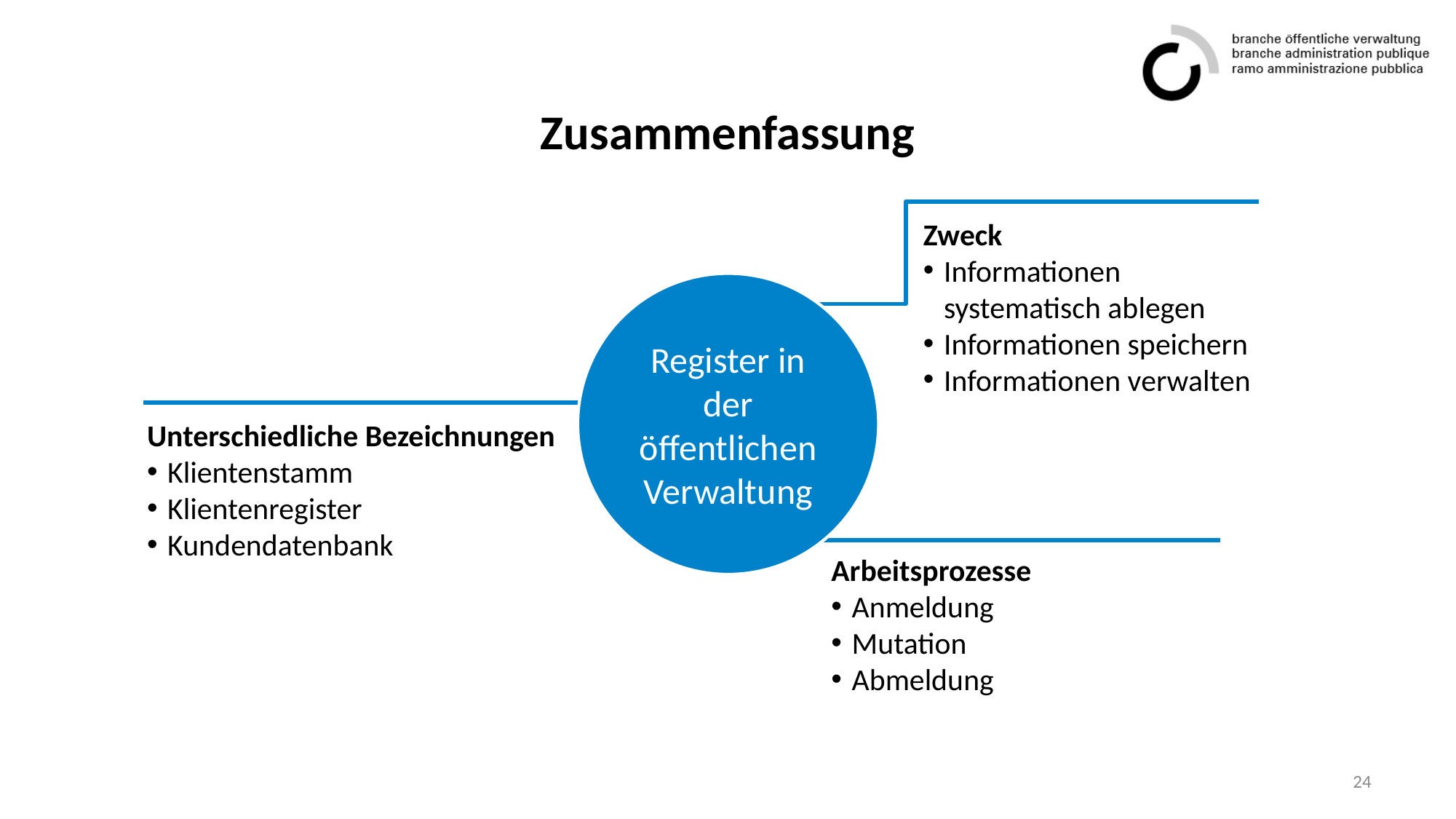

# Zusammenfassung
Zweck
Informationen systematisch ablegen
Informationen speichern
Informationen verwalten
Register in der öffentlichen Verwaltung
Unterschiedliche Bezeichnungen
Klientenstamm
Klientenregister
Kundendatenbank
Arbeitsprozesse
Anmeldung
Mutation
Abmeldung
24